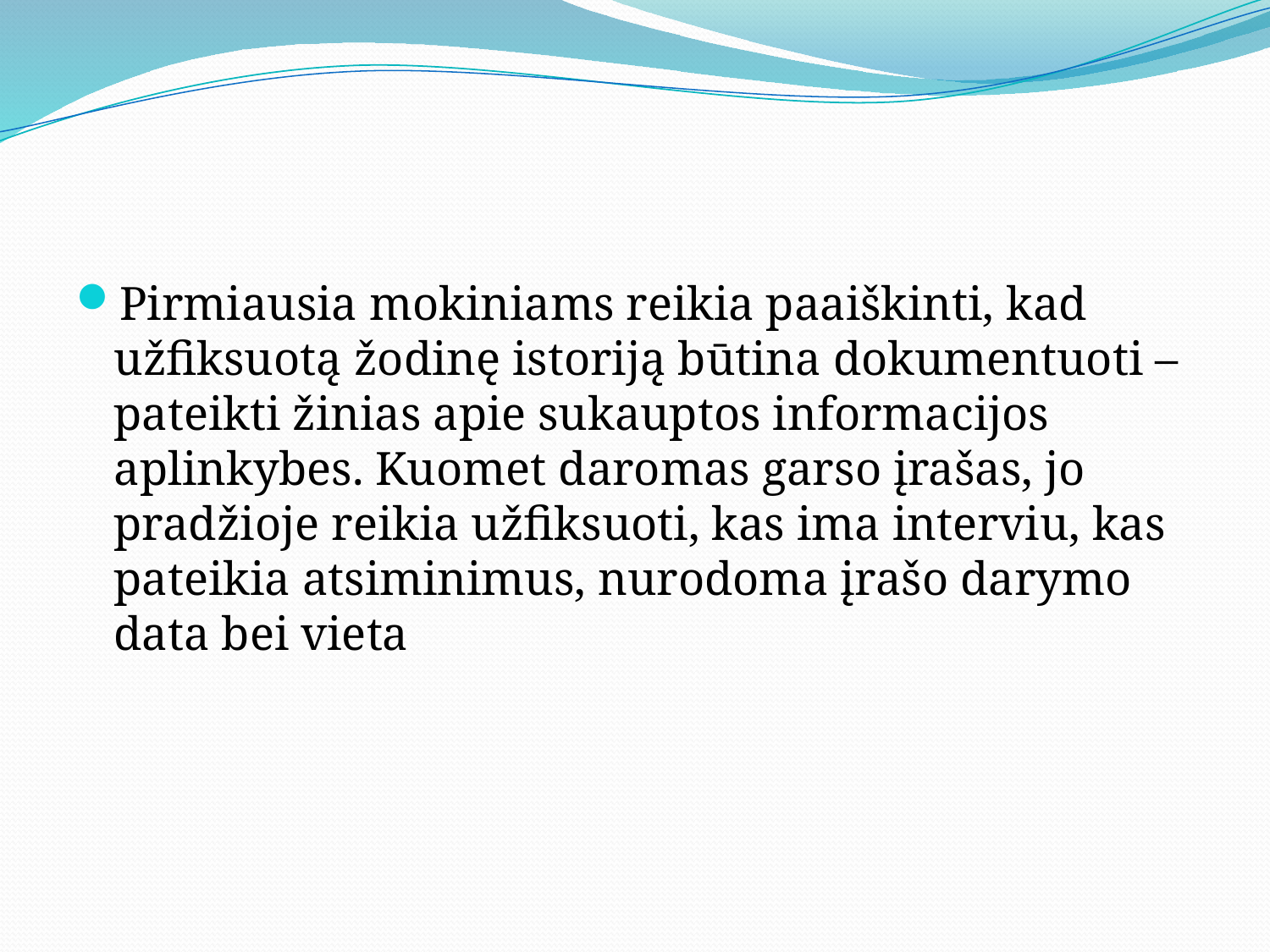

#
Pirmiausia mokiniams reikia paaiškinti, kad užfiksuotą žodinę istoriją būtina dokumentuoti – pateikti žinias apie sukauptos informacijos aplinkybes. Kuomet daromas garso įrašas, jo pradžioje reikia užfiksuoti, kas ima interviu, kas pateikia atsiminimus, nurodoma įrašo darymo data bei vieta